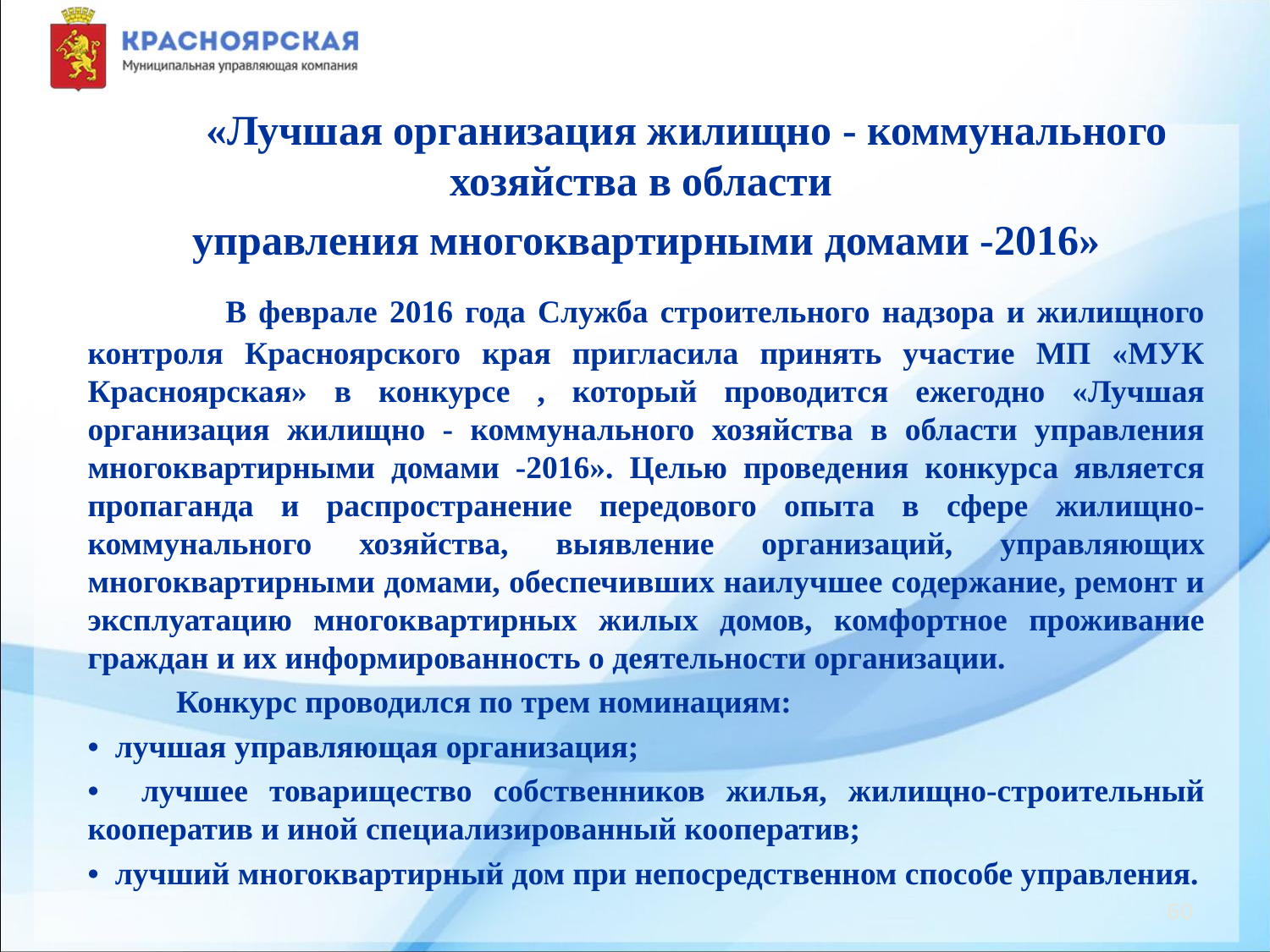

«Лучшая организация жилищно - коммунального хозяйства в области
управления многоквартирными домами -2016»
           В феврале 2016 года Служба строительного надзора и жилищного контроля Красноярского края пригласила принять участие МП «МУК Красноярская» в конкурсе , который проводится ежегодно «Лучшая организация жилищно - коммунального хозяйства в области управления многоквартирными домами -2016». Целью проведения конкурса является пропаганда и распространение передового опыта в сфере жилищно- коммунального хозяйства, выявление организаций, управляющих многоквартирными домами, обеспечивших наилучшее содержание, ремонт и эксплуатацию многоквартирных жилых домов, комфортное проживание граждан и их информированность о деятельности организации.
           Конкурс проводился по трем номинациям:
•  лучшая управляющая организация;
•  лучшее товарищество собственников жилья, жилищно-строительный кооператив и иной специализированный кооператив;
•  лучший многоквартирный дом при непосредственном способе управления.

60